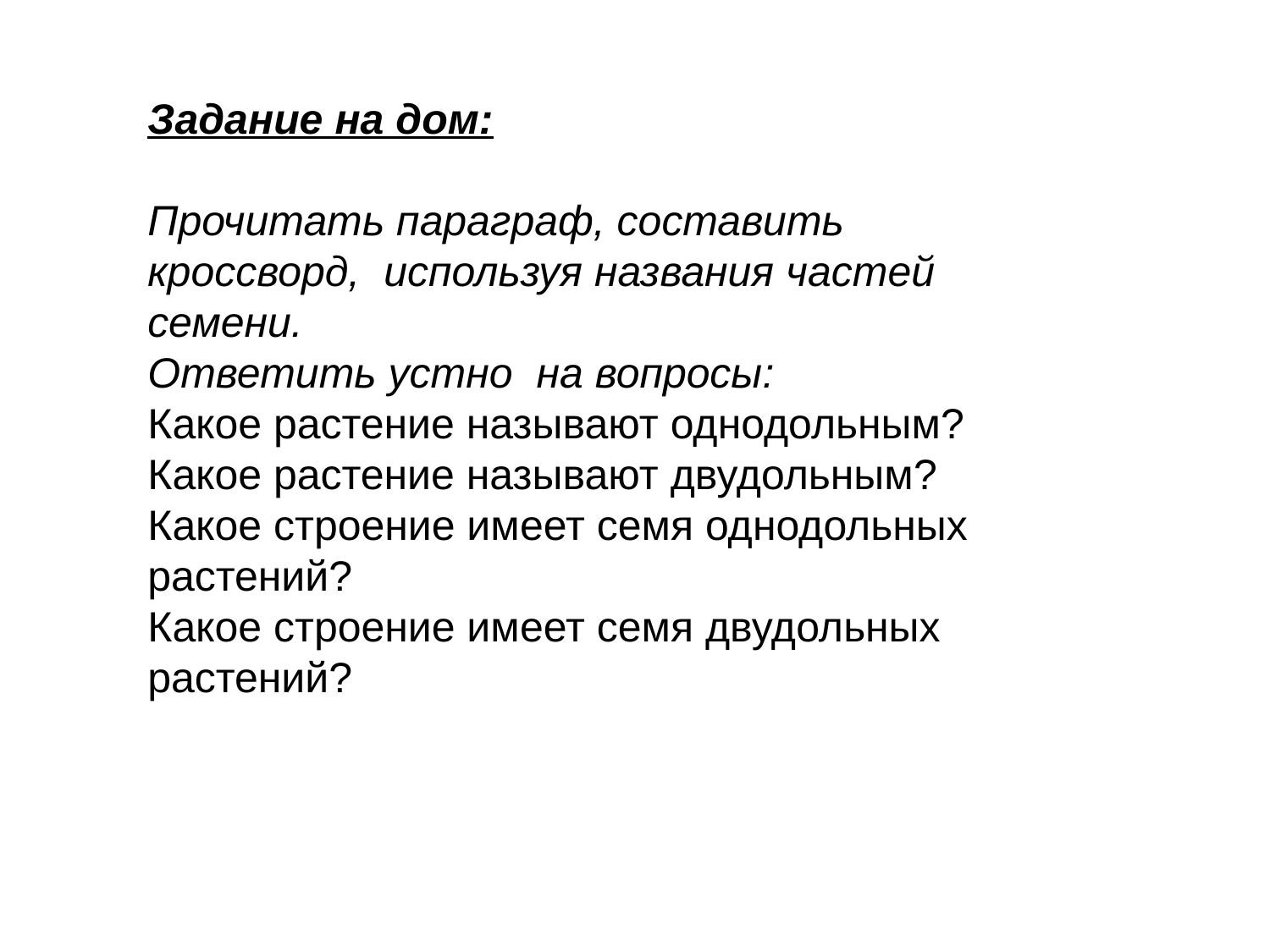

Задание на дом:

Прочитать параграф, составить кроссворд,  используя названия частей семени.
Ответить устно  на вопросы:
Какое растение называют однодольным?
Какое растение называют двудольным?
Какое строение имеет семя однодольных растений?
Какое строение имеет семя двудольных растений?